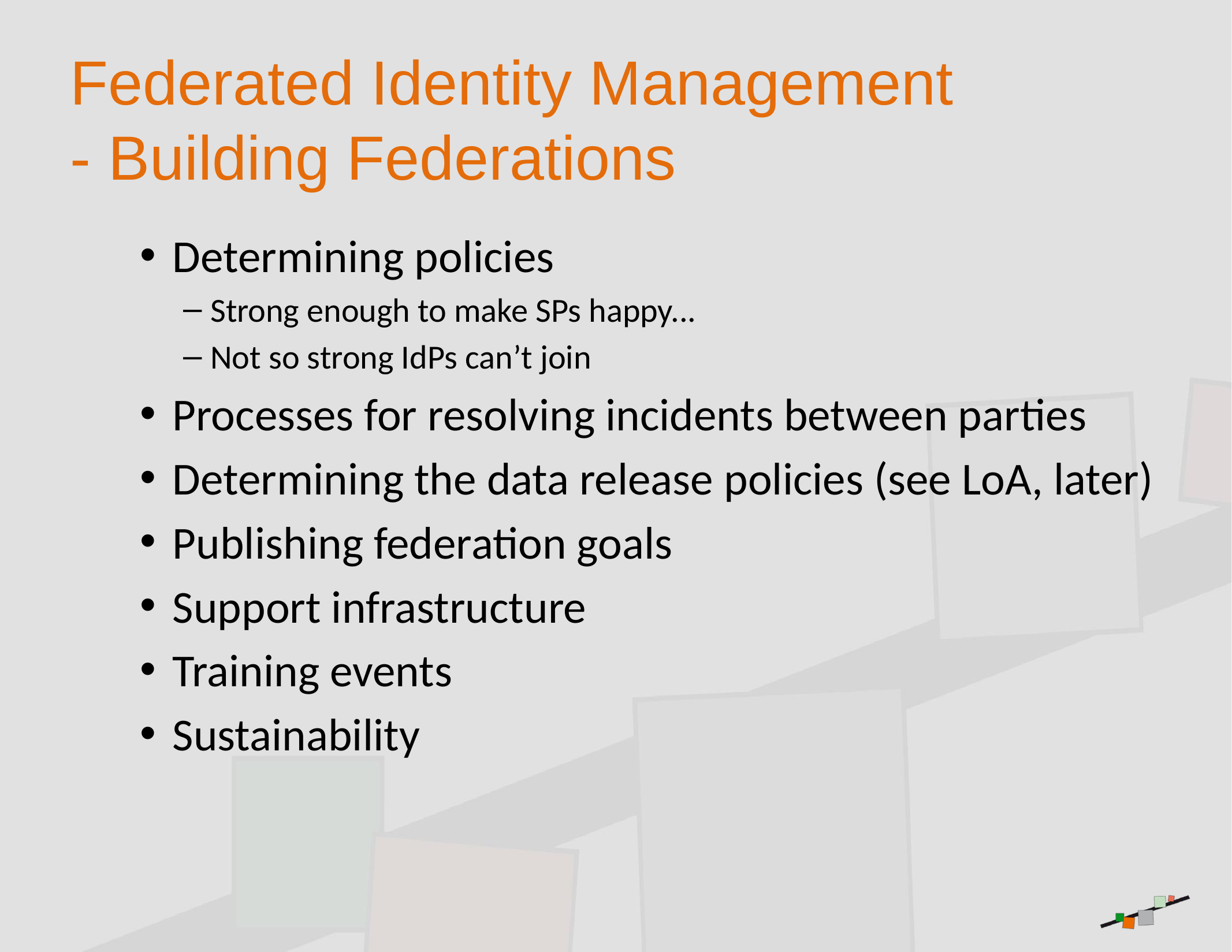

# Federated Identity Management - Building Federations
Determining policies
Strong enough to make SPs happy...
Not so strong IdPs can’t join
Processes for resolving incidents between parties
Determining the data release policies (see LoA, later)
Publishing federation goals
Support infrastructure
Training events
Sustainability